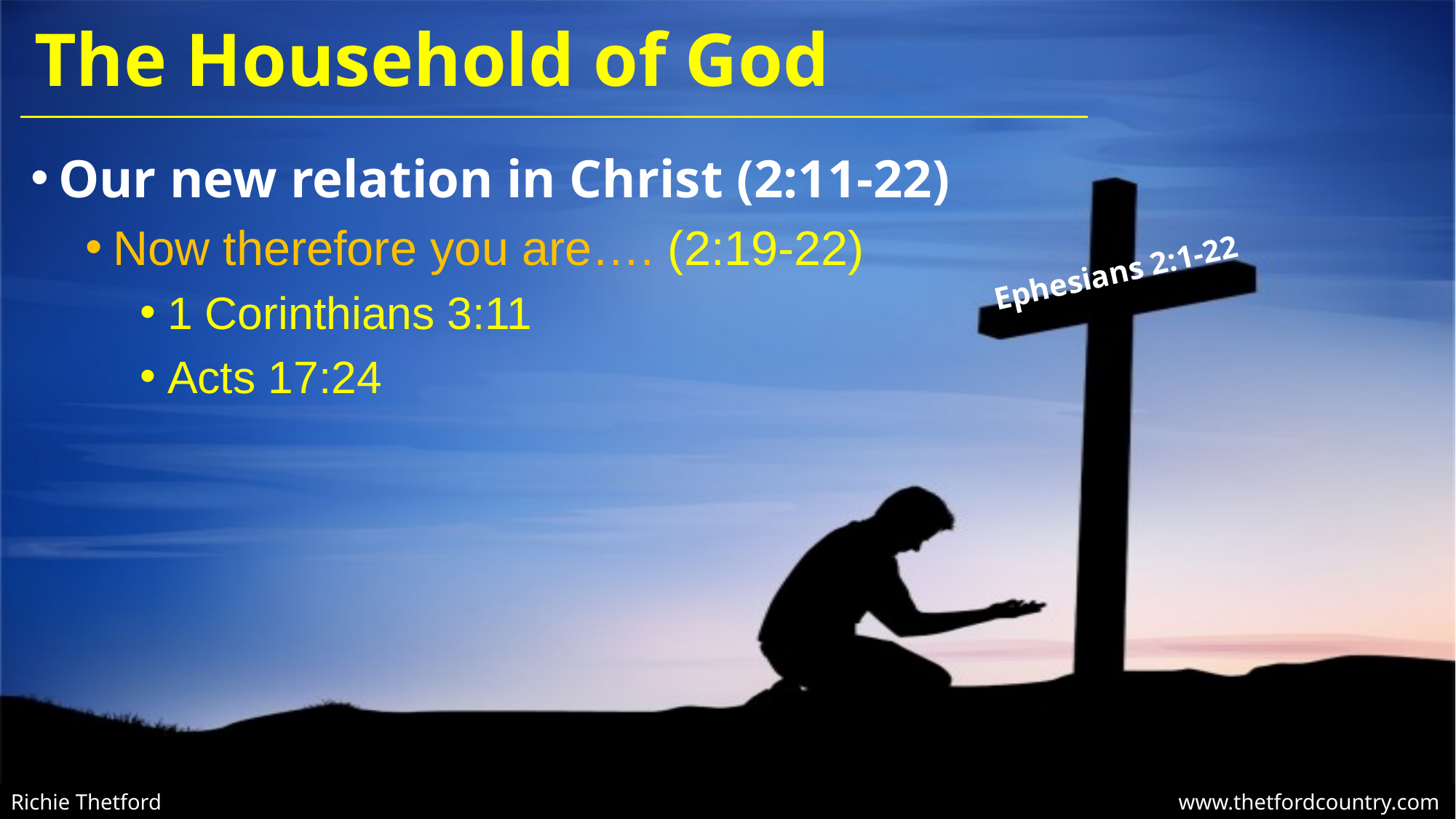

# The Household of God
Our new relation in Christ (2:11-22)
Now therefore you are…. (2:19-22)
1 Corinthians 3:11
Acts 17:24
Ephesians 2:1-22
Richie Thetford									              www.thetfordcountry.com